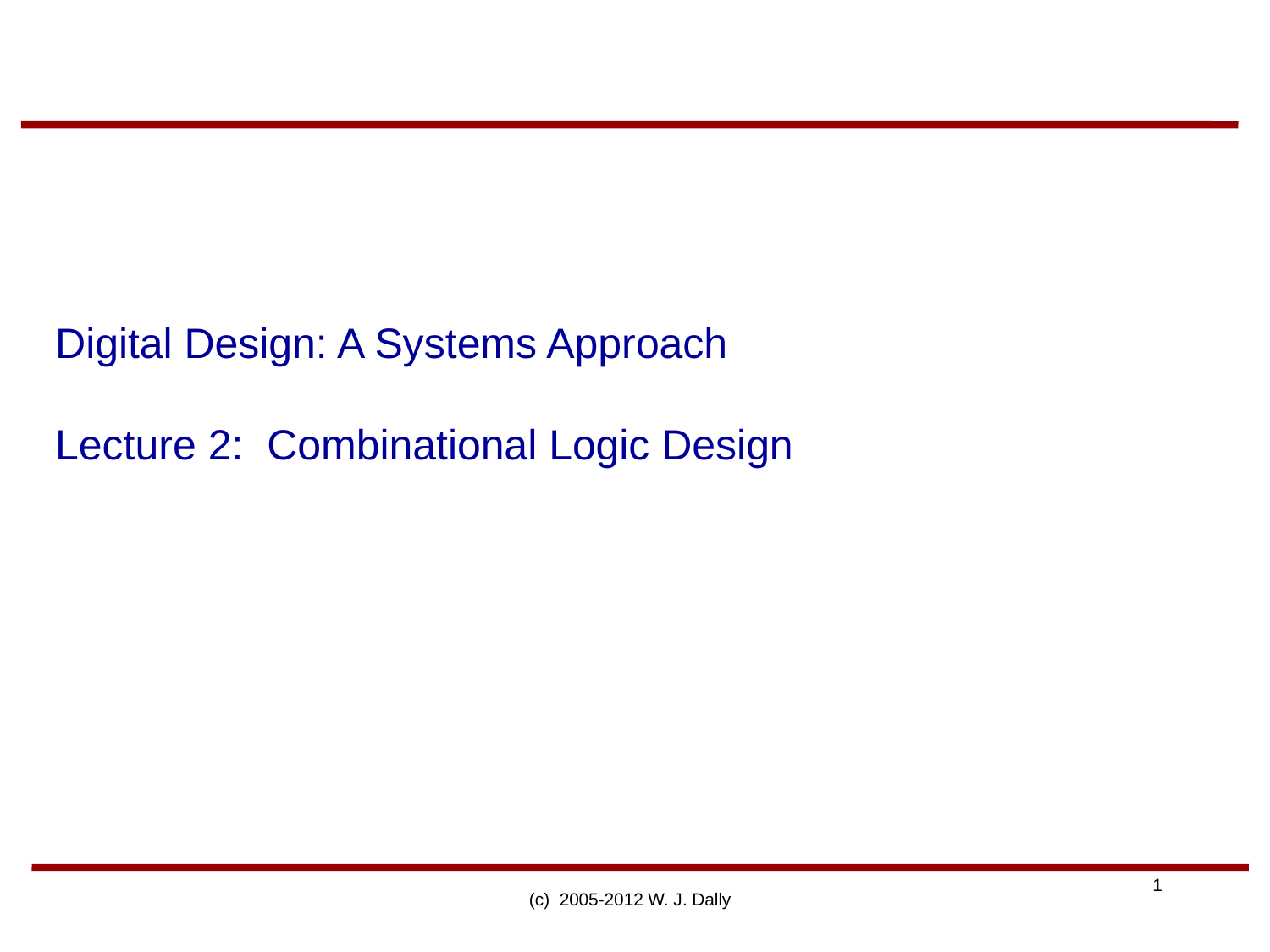

# Digital Design: A Systems Approach Lecture 2:  Combinational Logic Design
(c)  2005-2012 W. J. Dally